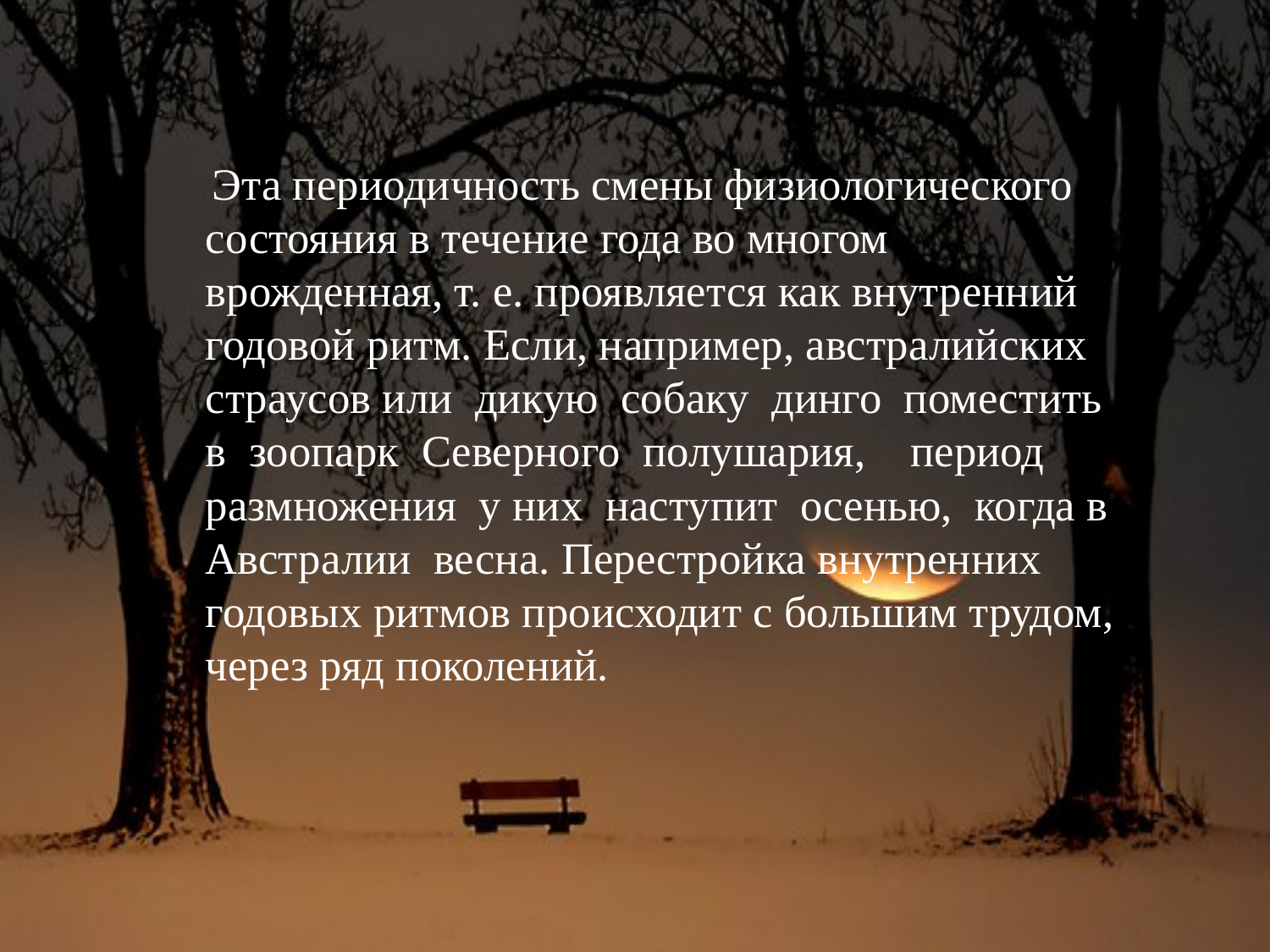

Эта периодичность смены физиологического состояния в течение года во многом врожденная, т. е. проявляется как внутренний годовой ритм. Если, например, австралийских страусов или  дикую  собаку  динго  поместить  в  зоопарк  Северного  полушария,    период  размножения  у них  наступит  осенью,  когда в Австралии  весна. Перестройка внутренних годовых ритмов происходит с большим трудом, через ряд поколений.